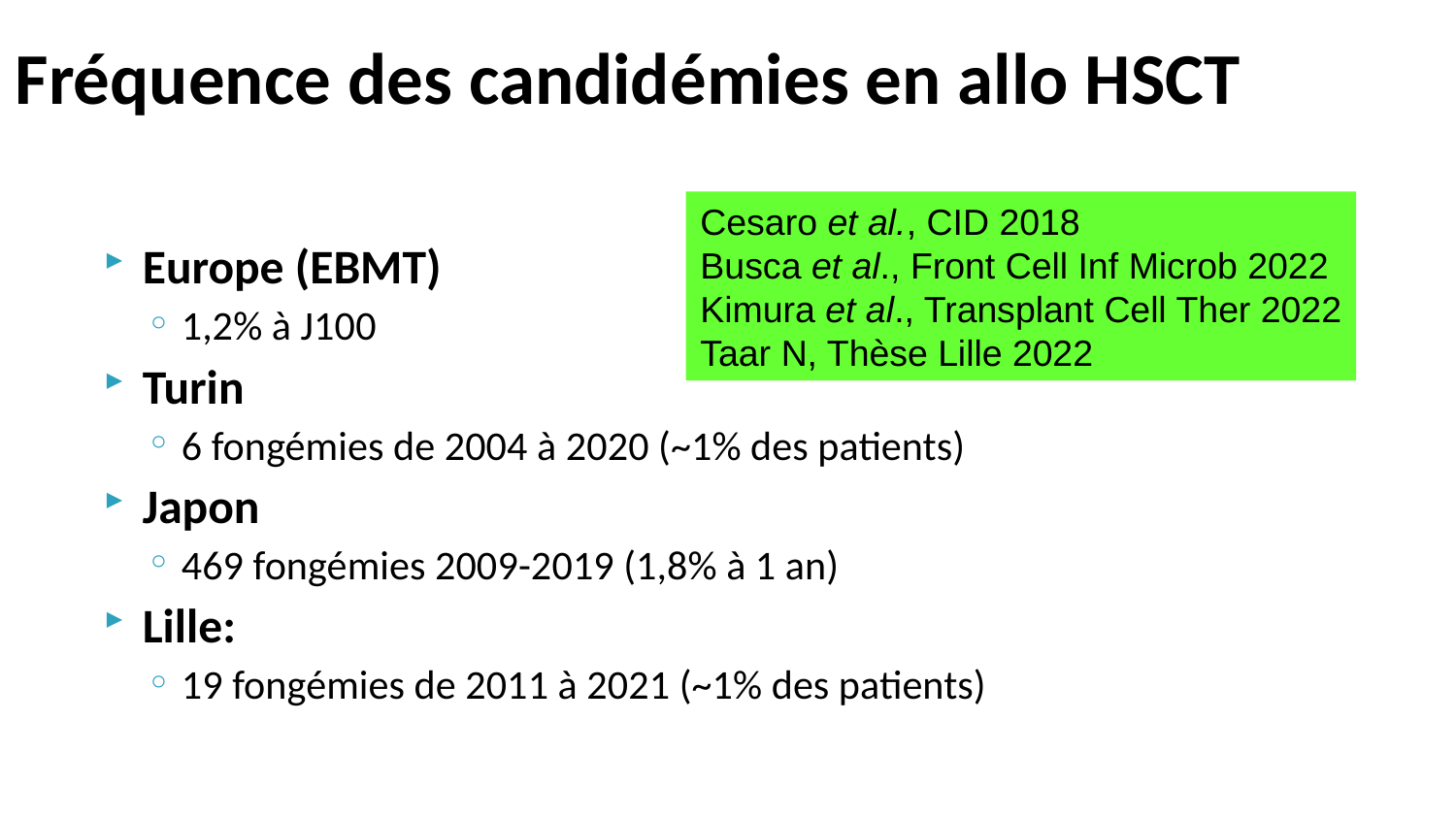

# Fréquence des candidémies en allo HSCT
Cesaro et al., CID 2018
Busca et al., Front Cell Inf Microb 2022
Kimura et al., Transplant Cell Ther 2022
Taar N, Thèse Lille 2022
Europe (EBMT)
1,2% à J100
Turin
6 fongémies de 2004 à 2020 (~1% des patients)
Japon
469 fongémies 2009-2019 (1,8% à 1 an)
Lille:
19 fongémies de 2011 à 2021 (~1% des patients)